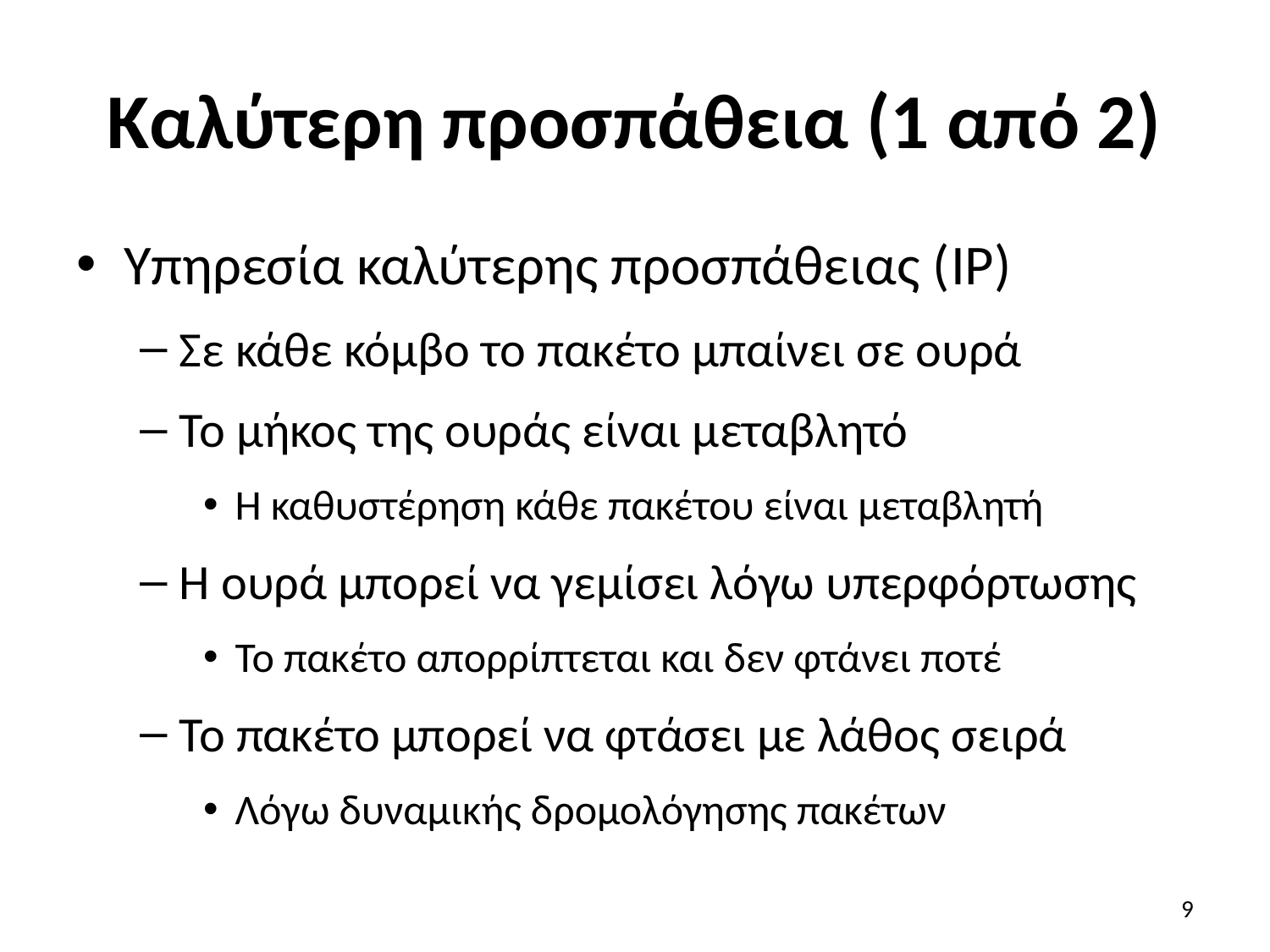

# Καλύτερη προσπάθεια (1 από 2)
Υπηρεσία καλύτερης προσπάθειας (IP)
Σε κάθε κόμβο το πακέτο μπαίνει σε ουρά
Το μήκος της ουράς είναι μεταβλητό
Η καθυστέρηση κάθε πακέτου είναι μεταβλητή
Η ουρά μπορεί να γεμίσει λόγω υπερφόρτωσης
Το πακέτο απορρίπτεται και δεν φτάνει ποτέ
Το πακέτο μπορεί να φτάσει με λάθος σειρά
Λόγω δυναμικής δρομολόγησης πακέτων
9